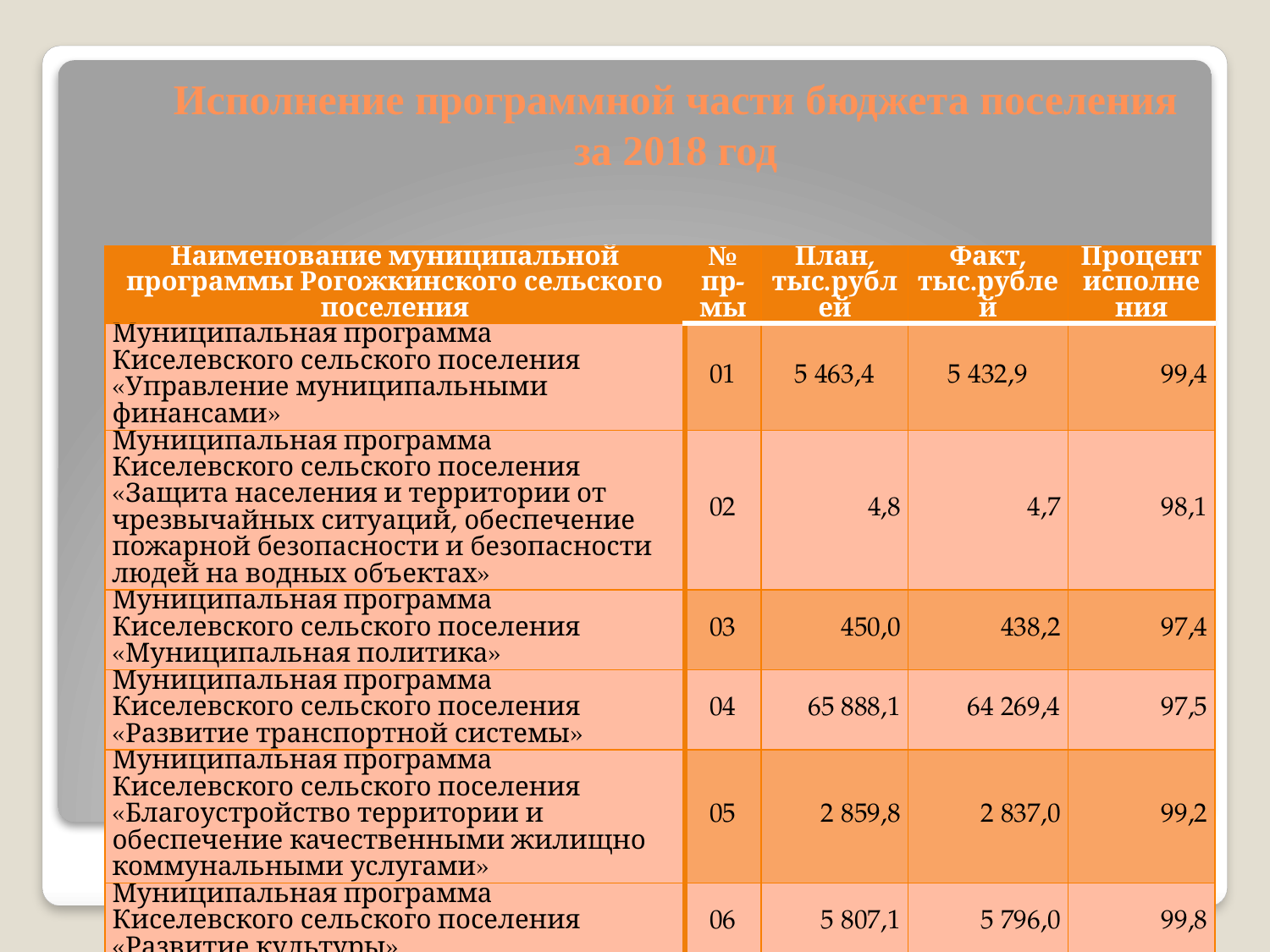

# Исполнение программной части бюджета поселения за 2018 год
| Наименование муниципальной программы Рогожкинского сельского поселения | № пр-мы | План, тыс.рублей | Факт, тыс.рублей | Процент исполнения |
| --- | --- | --- | --- | --- |
| Муниципальная программа Киселевского сельского поселения «Управление муниципальными финансами» | 01 | 5 463,4 | 5 432,9 | 99,4 |
| Муниципальная программа Киселевского сельского поселения «Защита населения и территории от чрезвычайных ситуаций, обеспечение пожарной безопасности и безопасности людей на водных объектах» | 02 | 4,8 | 4,7 | 98,1 |
| Муниципальная программа Киселевского сельского поселения «Муниципальная политика» | 03 | 450,0 | 438,2 | 97,4 |
| Муниципальная программа Киселевского сельского поселения «Развитие транспортной системы» | 04 | 65 888,1 | 64 269,4 | 97,5 |
| Муниципальная программа Киселевского сельского поселения «Благоустройство территории и обеспечение качественными жилищно коммунальными услугами» | 05 | 2 859,8 | 2 837,0 | 99,2 |
| Муниципальная программа Киселевского сельского поселения «Развитие культуры» | 06 | 5 807,1 | 5 796,0 | 99,8 |